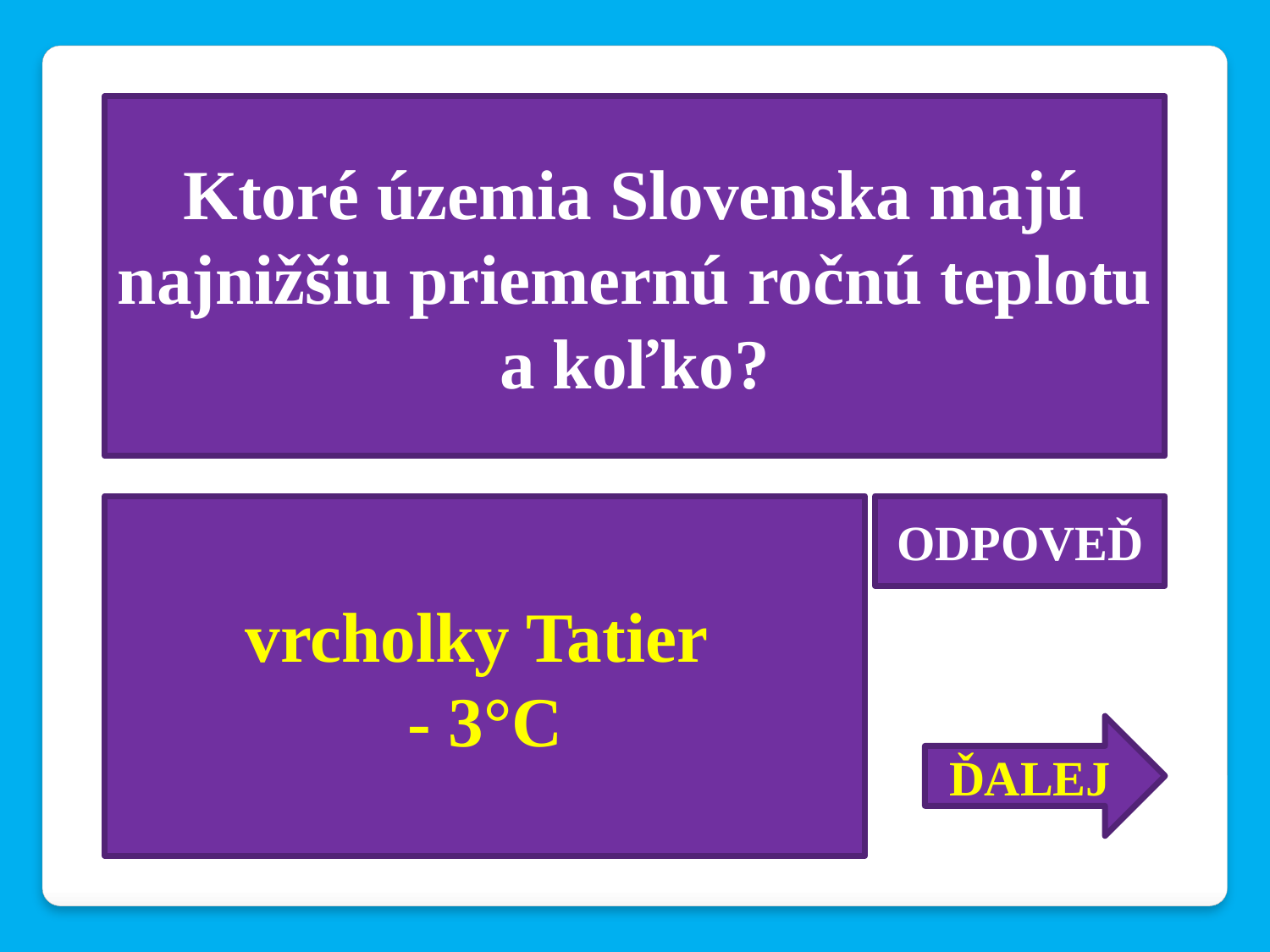

Ktoré územia Slovenska majú najnižšiu priemernú ročnú teplotu a koľko?
vrcholky Tatier
- 3°C
ODPOVEĎ
ĎALEJ